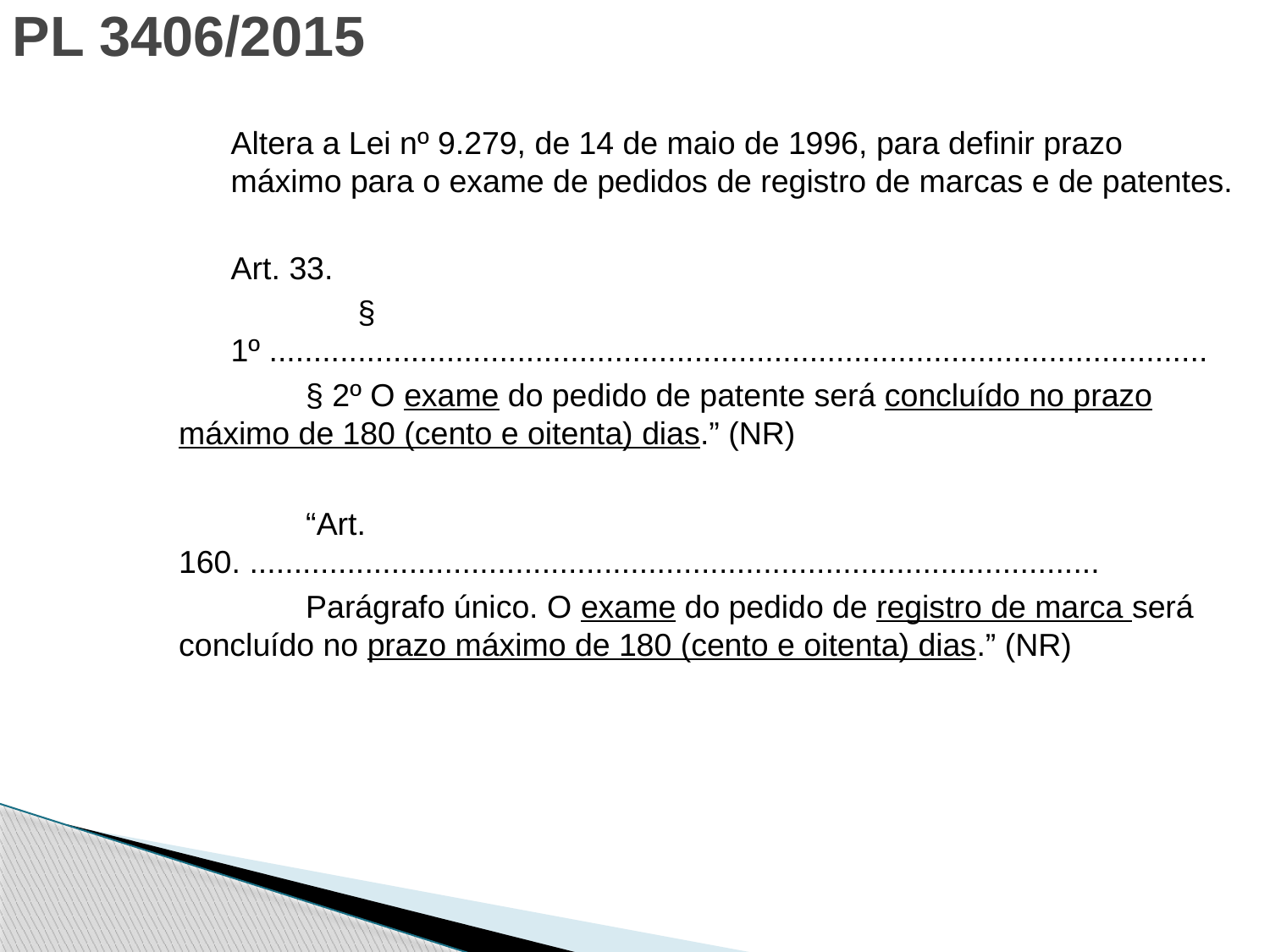

# PL 3406/2015
Altera a Lei nº 9.279, de 14 de maio de 1996, para definir prazo máximo para o exame de pedidos de registro de marcas e de patentes.

Art. 33.
	§ 1º ..........................................................................................................
	§ 2º O exame do pedido de patente será concluído no prazo máximo de 180 (cento e oitenta) dias.” (NR)

	“Art. 160. ................................................................................................
	Parágrafo único. O exame do pedido de registro de marca será concluído no prazo máximo de 180 (cento e oitenta) dias.” (NR)